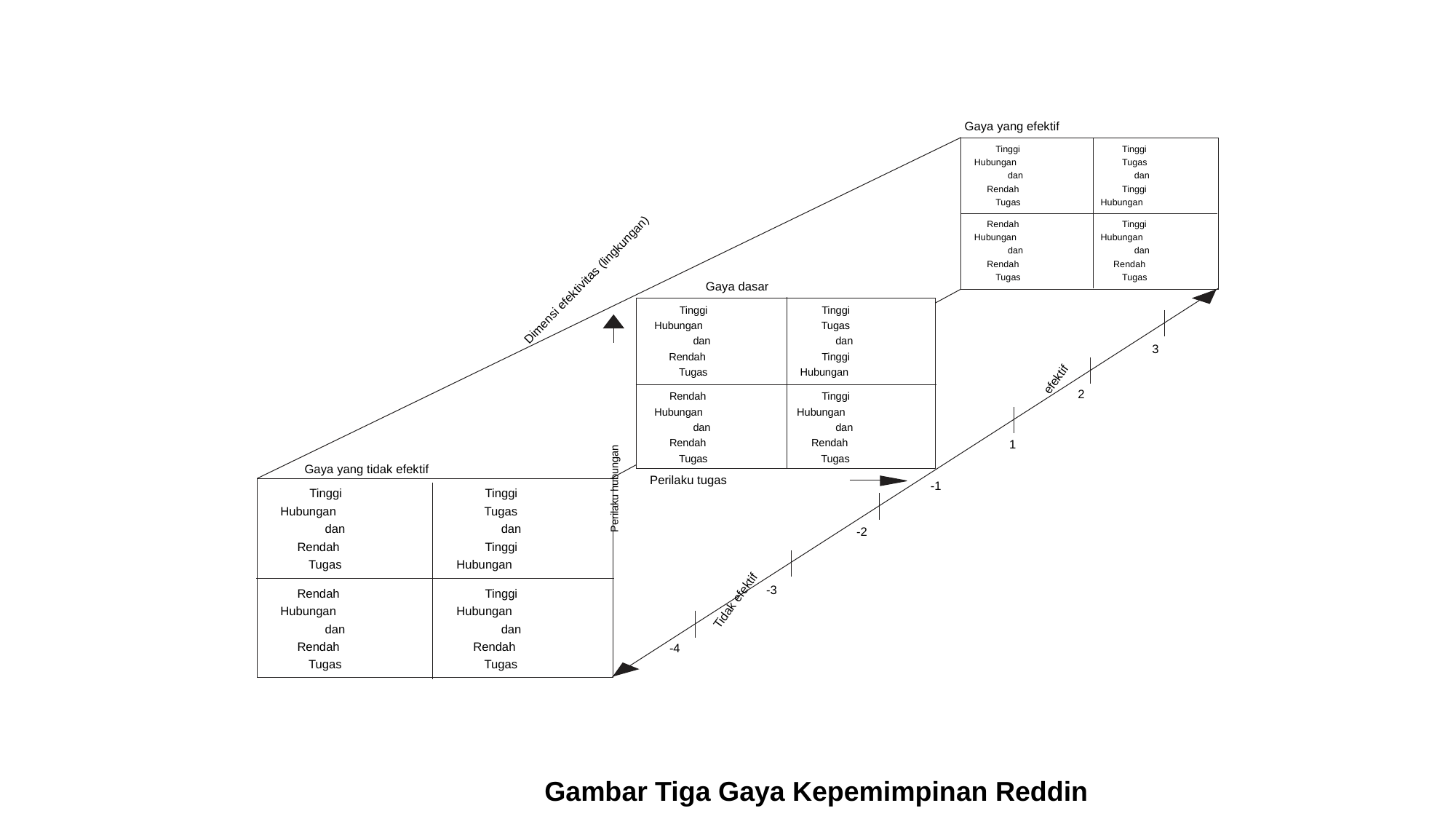

Gaya yang efektif

Tinggi
Tinggi
Hubungan
Tugas
dan
dan
Rendah
Tinggi
Tugas
Hubungan

Rendah
Tinggi
Hubungan
Hubungan
Dimensi efektivitas (lingkungan)
dan
dan
Rendah
Rendah
Tugas
Tugas
Gaya dasar

Tinggi
Tinggi

Hubungan
Tugas

dan
dan
efektif
3
Rendah
Tinggi

Tugas
Hubungan
Perilaku hubungan

2
Rendah
Tinggi
Hubungan
Hubungan

dan
dan
Rendah
Rendah
1
Tugas
Tugas
Gaya yang tidak efektif
Perilaku tugas

-1

Tinggi
Tinggi

Hubungan
Tugas
dan
dan
-2
Tidak efektif
Rendah
Tinggi

Tugas
Hubungan

-3
Rendah
Tinggi
Hubungan
Hubungan

dan
dan
Rendah
Rendah
-4
Tugas
Tugas

Gambar Tiga Gaya Kepemimpinan Reddin